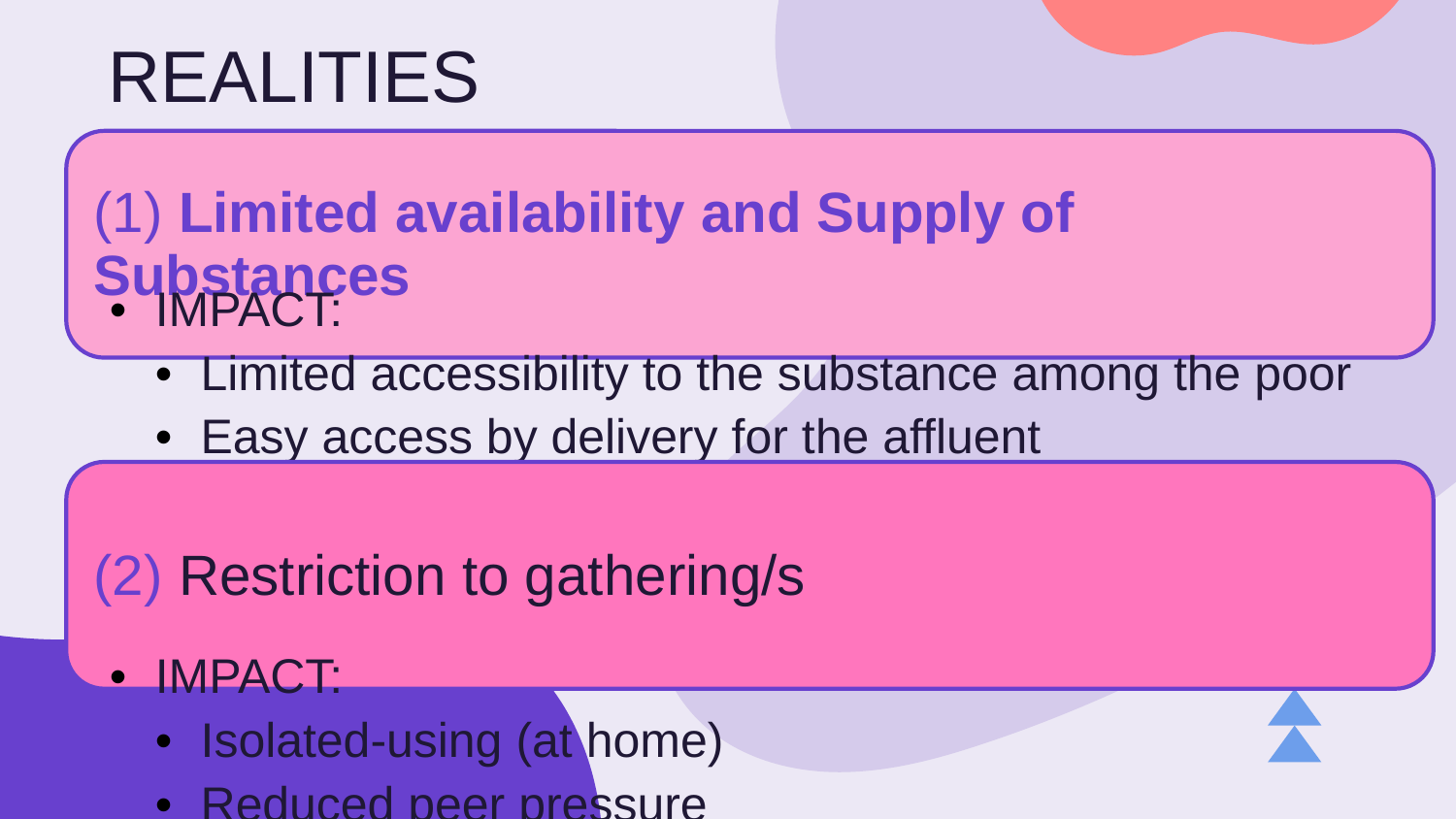

REALITIES
(1) Limited availability and Supply of Substances
IMPACT:
Limited accessibility to the substance among the poor
Easy access by delivery for the affluent
T
(2) Restriction to gathering/s
IMPACT:
Isolated-using (at home)